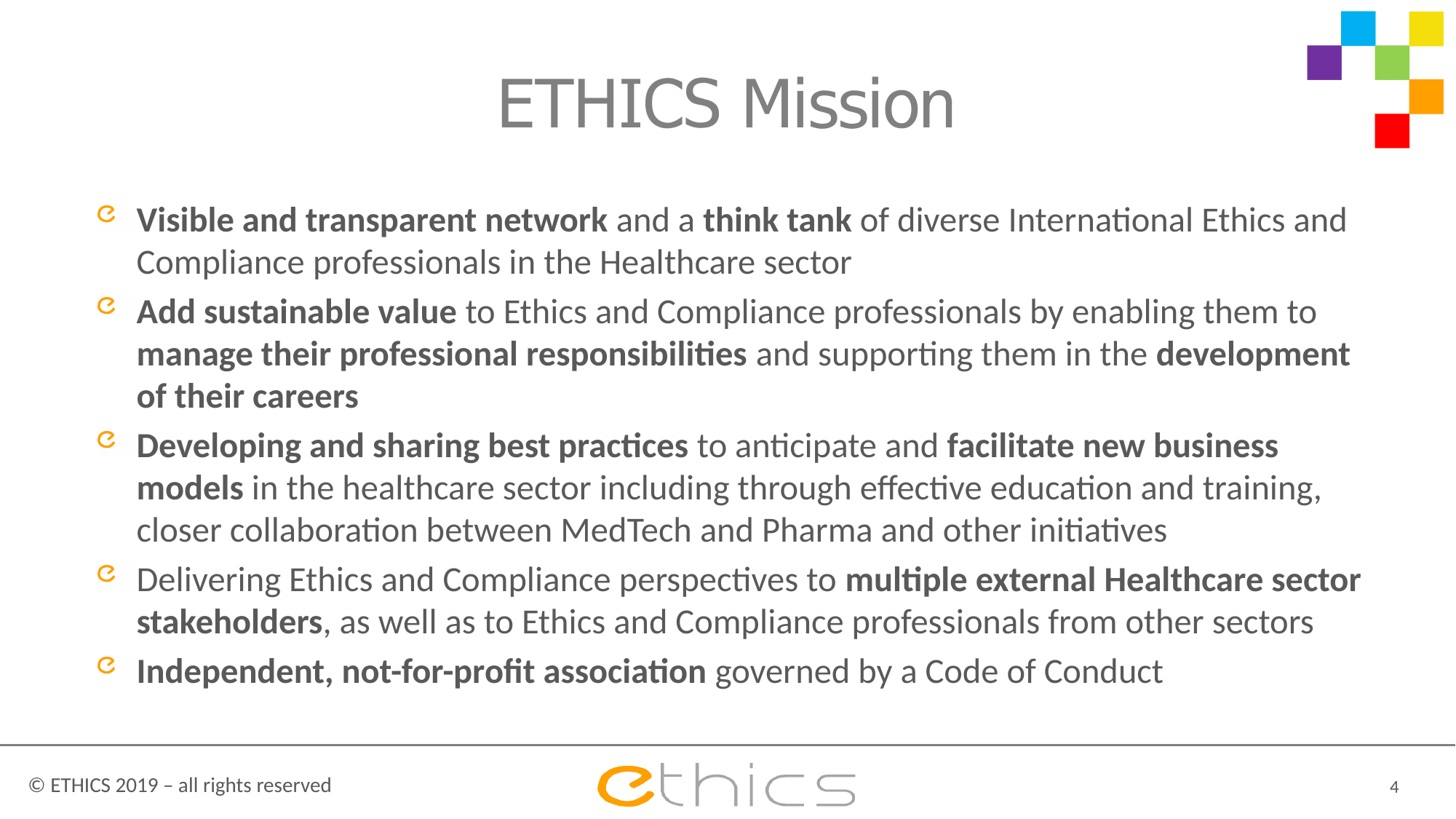

# ETHICS Mission
Visible and transparent network and a think tank of diverse International Ethics and Compliance professionals in the Healthcare sector
Add sustainable value to Ethics and Compliance professionals by enabling them to manage their professional responsibilities and supporting them in the development of their careers
Developing and sharing best practices to anticipate and facilitate new business models in the healthcare sector including through effective education and training, closer collaboration between MedTech and Pharma and other initiatives
Delivering Ethics and Compliance perspectives to multiple external Healthcare sector stakeholders, as well as to Ethics and Compliance professionals from other sectors
Independent, not-for-profit association governed by a Code of Conduct